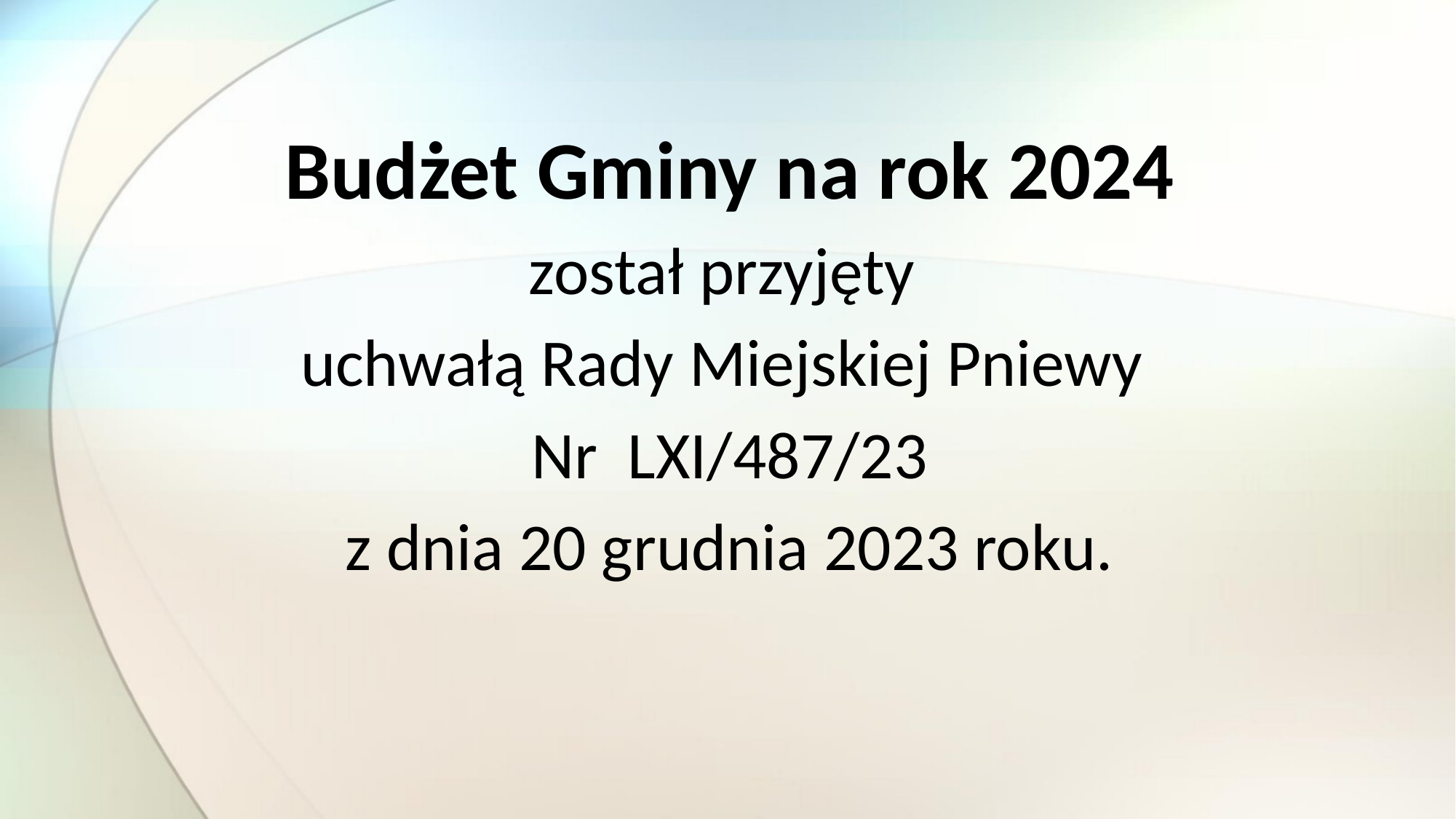

Budżet Gminy na rok 2024
został przyjęty
uchwałą Rady Miejskiej Pniewy
Nr  LXI/487/23
z dnia 20 grudnia 2023 roku.